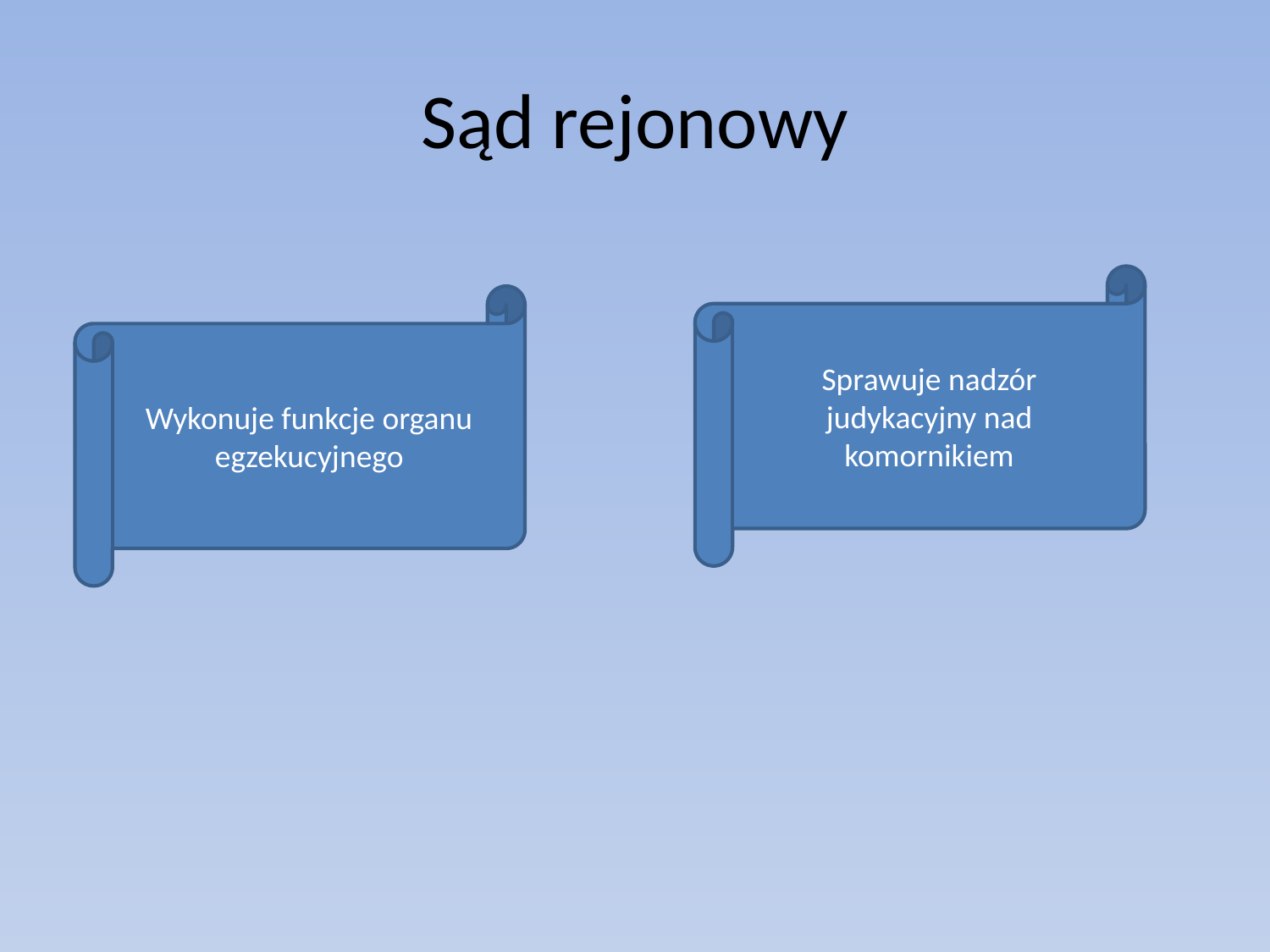

# Sąd rejonowy
Sprawuje nadzór judykacyjny nad komornikiem
Wykonuje funkcje organu egzekucyjnego